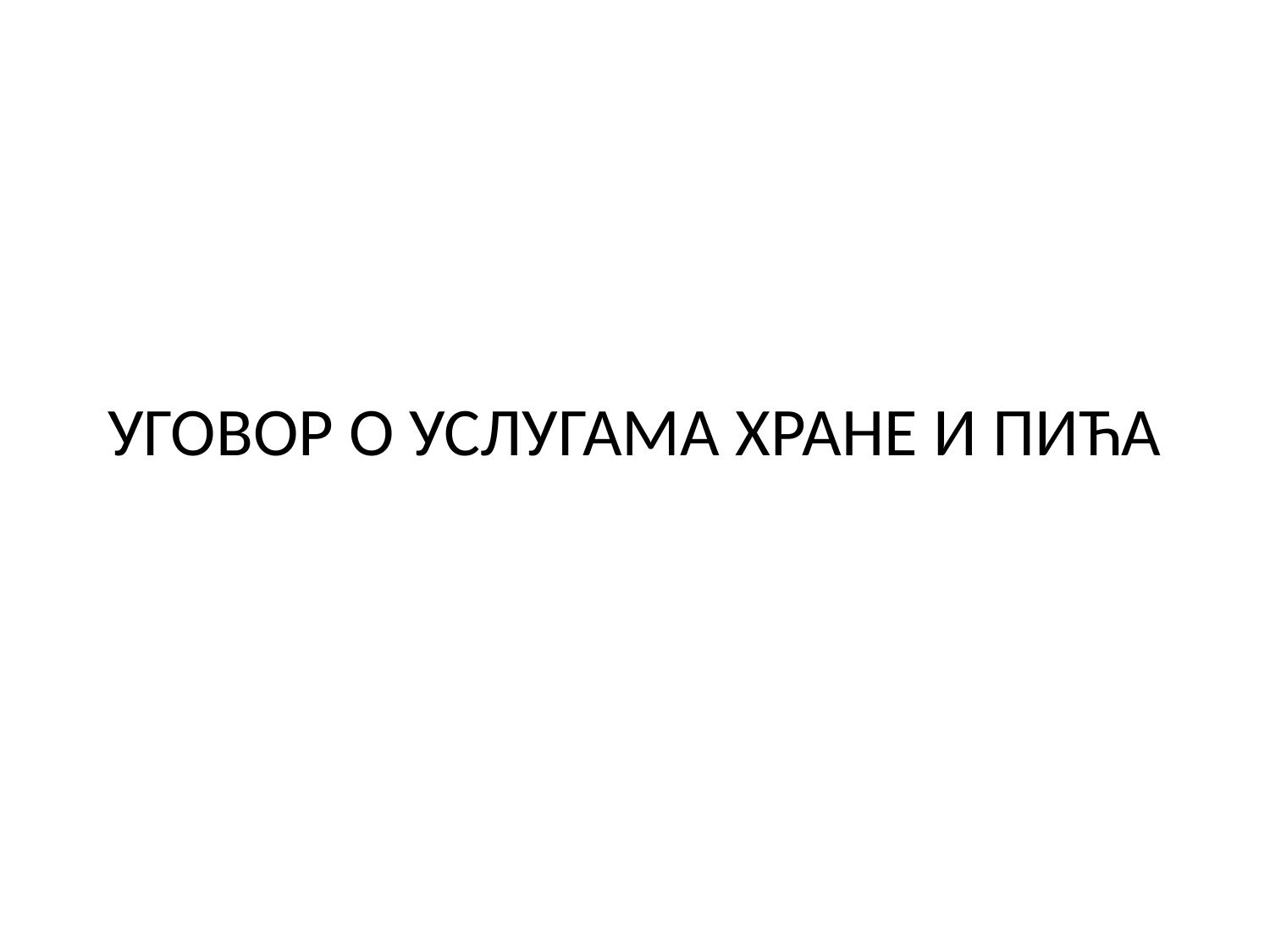

# УГОВОР О УСЛУГАМА ХРАНЕ И ПИЋА